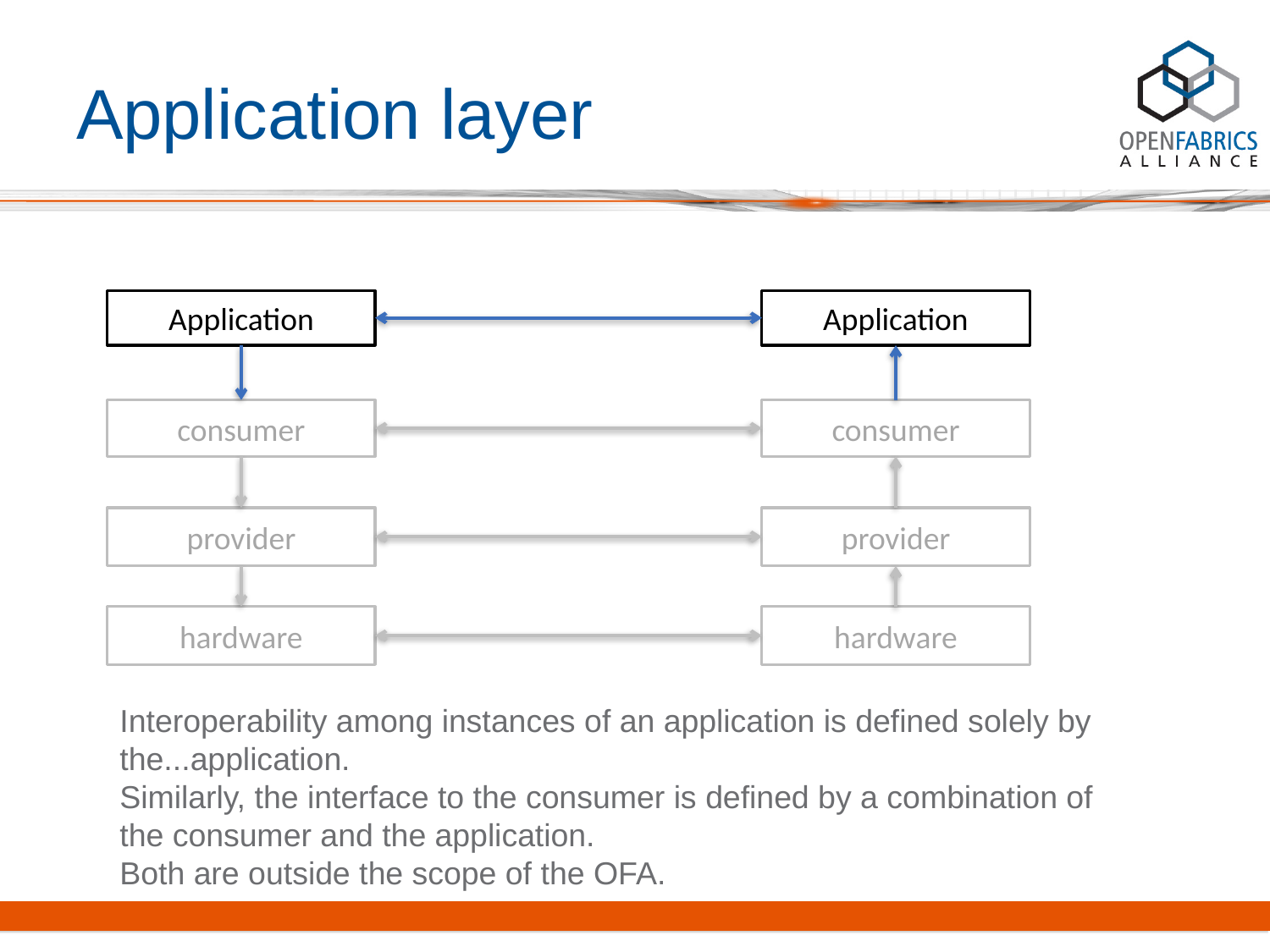

# Application layer
Application
Application
consumer
consumer
provider
provider
hardware
hardware
Interoperability among instances of an application is defined solely by the...application.
Similarly, the interface to the consumer is defined by a combination of the consumer and the application.
Both are outside the scope of the OFA.